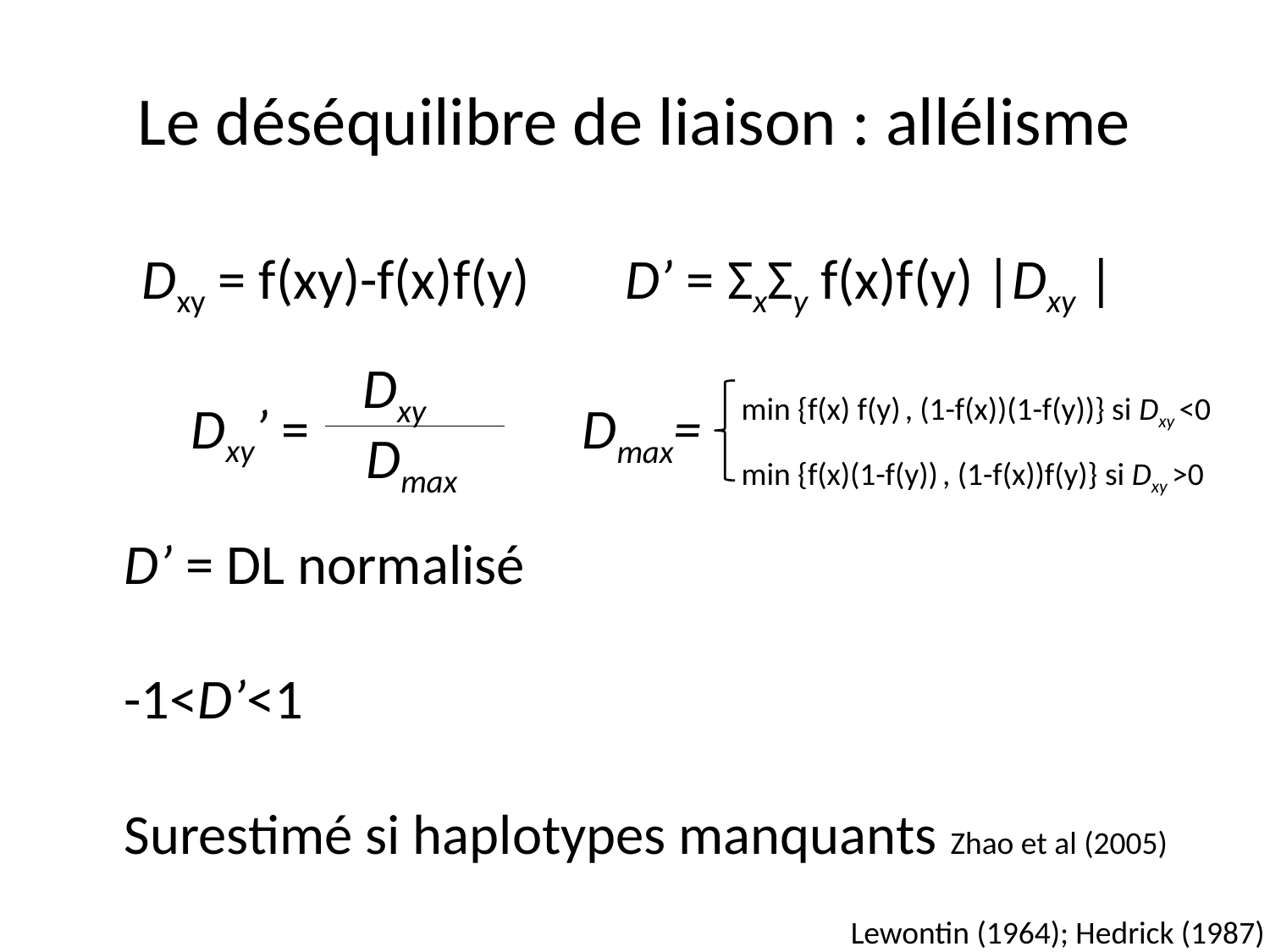

# Le déséquilibre de liaison : allélisme
Dxy = f(xy)-f(x)f(y)
D’ = ΣxΣy f(x)f(y) |Dxy |
Dxy
Dxy’ =
Dmax
min {f(x) f(y) , (1-f(x))(1-f(y))} si Dxy <0
min {f(x)(1-f(y)) , (1-f(x))f(y)} si Dxy >0

Dmax=
D’ = DL normalisé

-1<D’<1

Surestimé si haplotypes manquants Zhao et al (2005)
Lewontin (1964); Hedrick (1987)